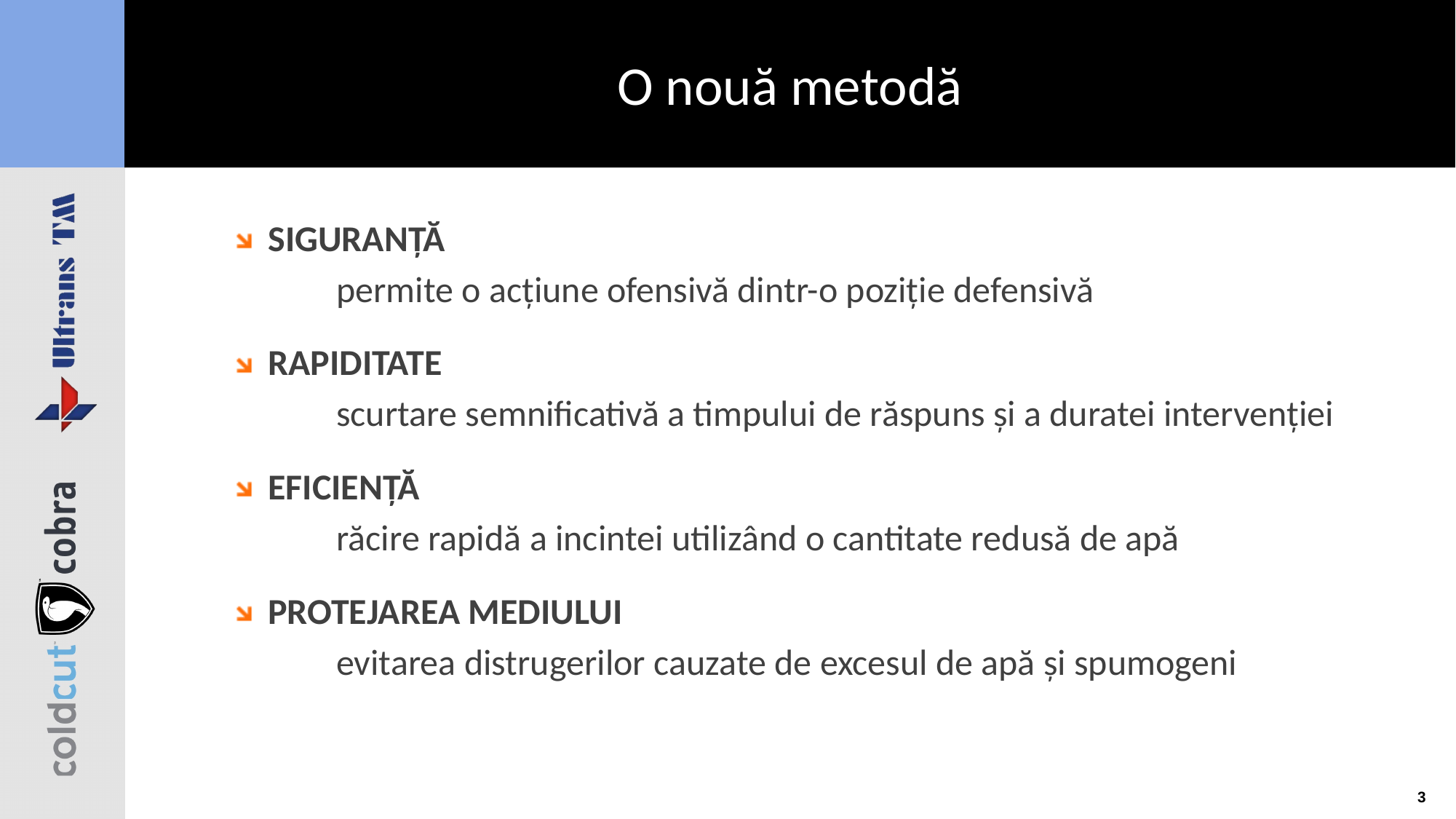

# O nouă metodă
SIGURANȚĂ
	permite o acțiune ofensivă dintr-o poziție defensivă

RAPIDITATE
	scurtare semnificativă a timpului de răspuns și a duratei intervenției

EFICIENȚĂ
	răcire rapidă a incintei utilizând o cantitate redusă de apă

PROTEJAREA MEDIULUI
	evitarea distrugerilor cauzate de excesul de apă și spumogeni
3